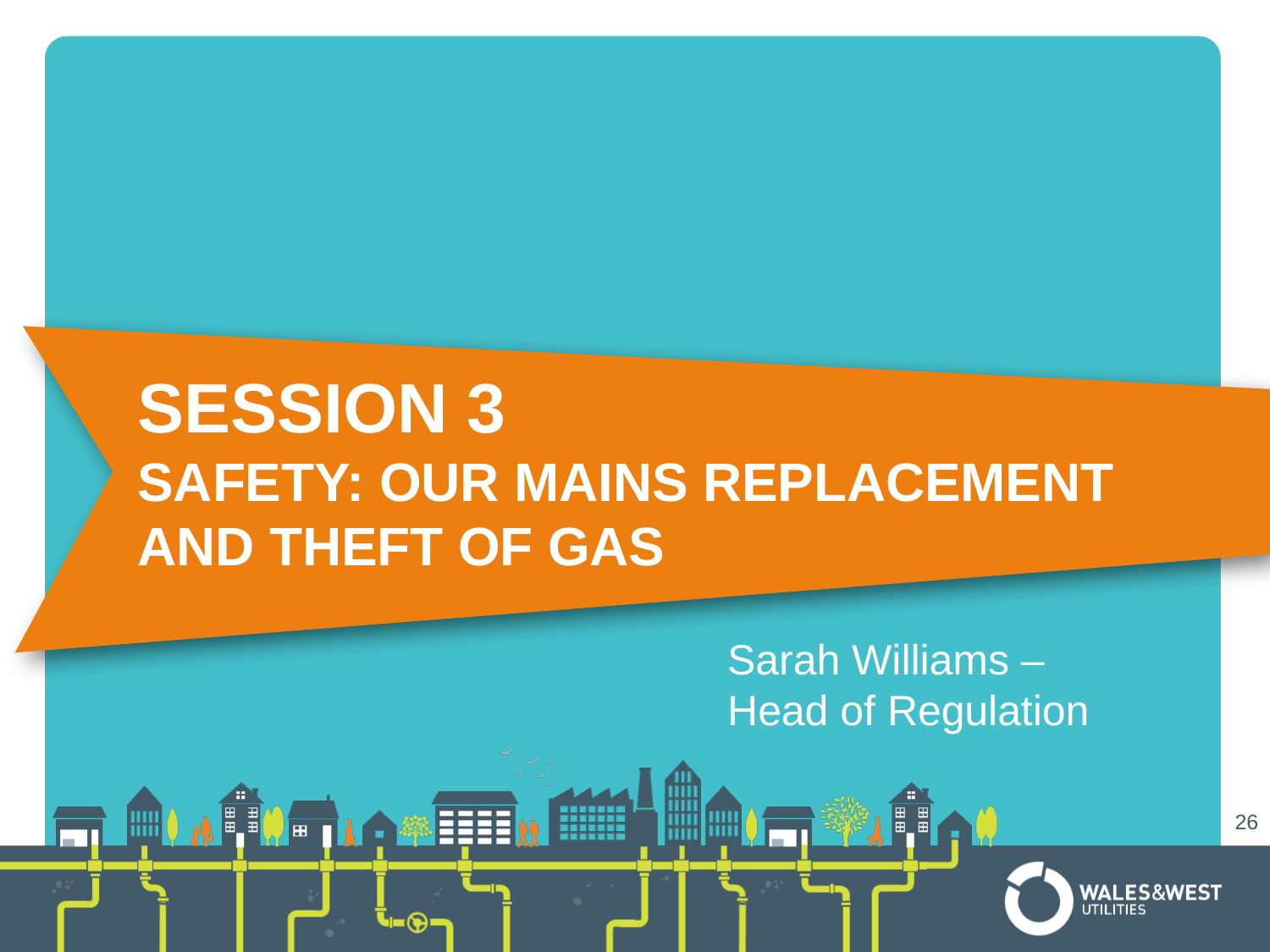

# Session 3 safety: Our mains replacement and theft of gas
Sarah Williams – Head of Regulation
26